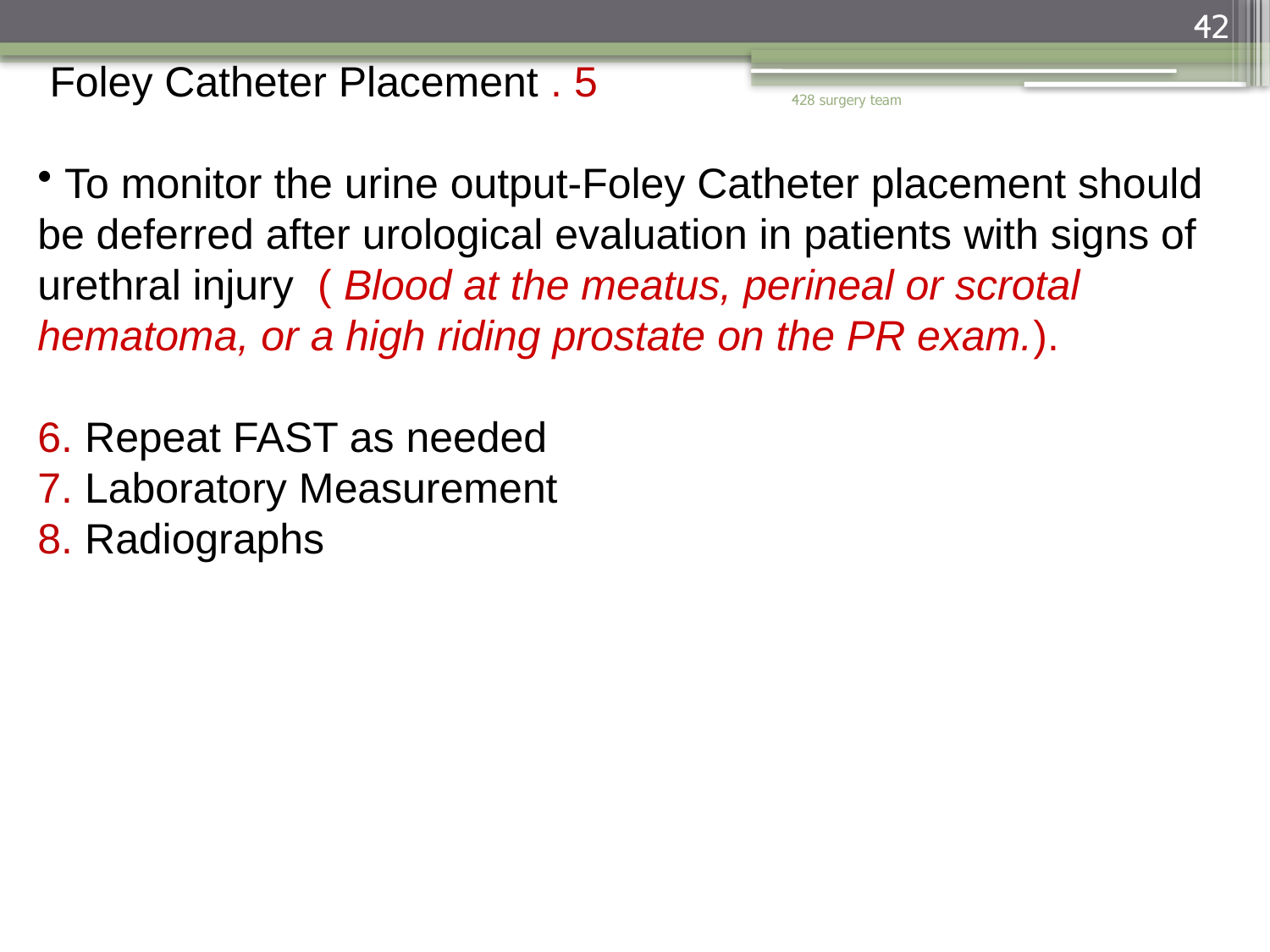

42

5 . Foley Catheter Placement

 To monitor the urine output-Foley Catheter placement should be deferred after urological evaluation in patients with signs of urethral injury  ( Blood at the meatus, perineal or scrotal hematoma, or a high riding prostate on the PR exam.).

6. Repeat FAST as needed
7. Laboratory Measurement
8. Radiographs

428 surgery team